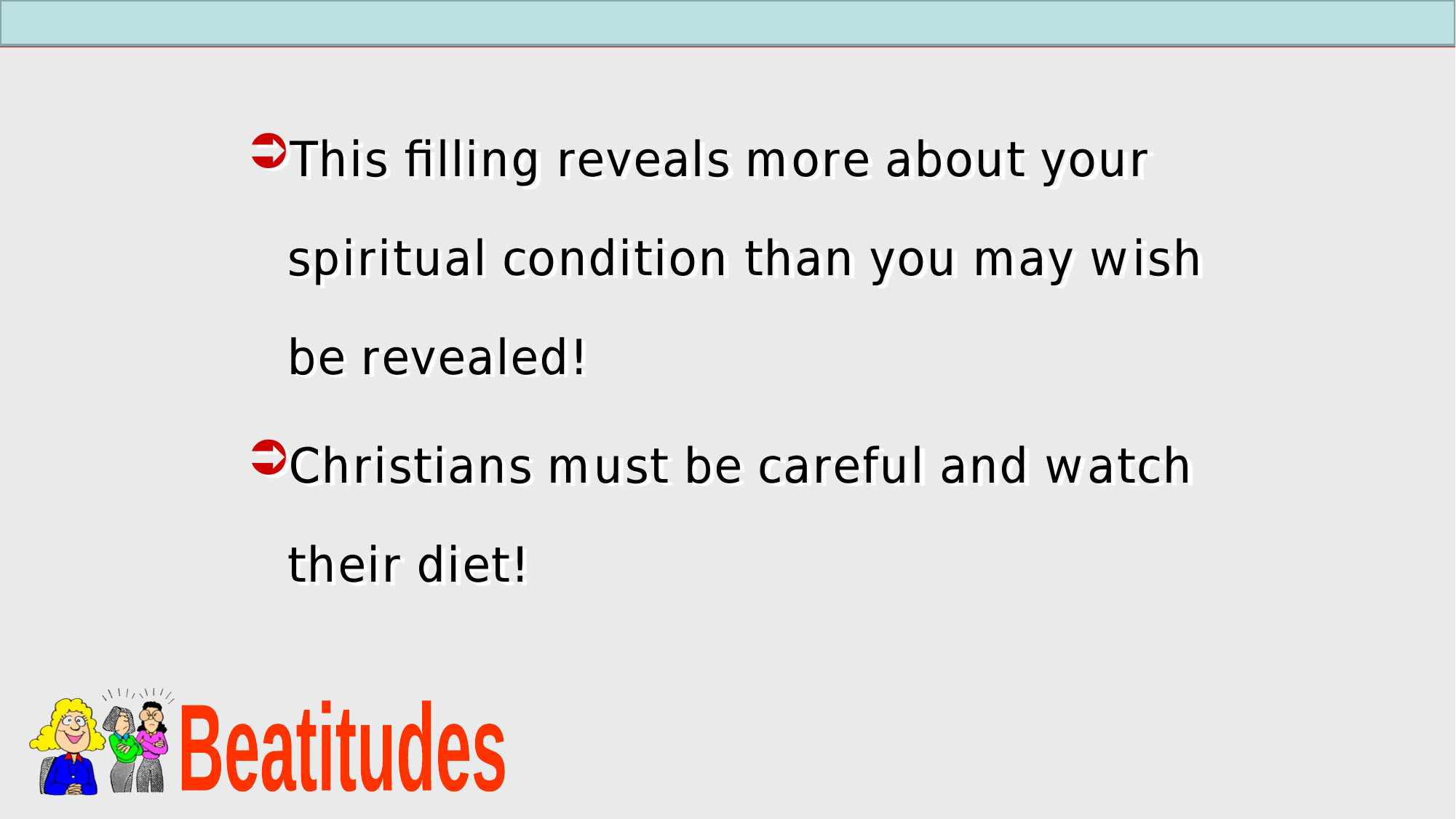

This filling reveals more about your spiritual condition than you may wish be revealed!
Christians must be careful and watch their diet!